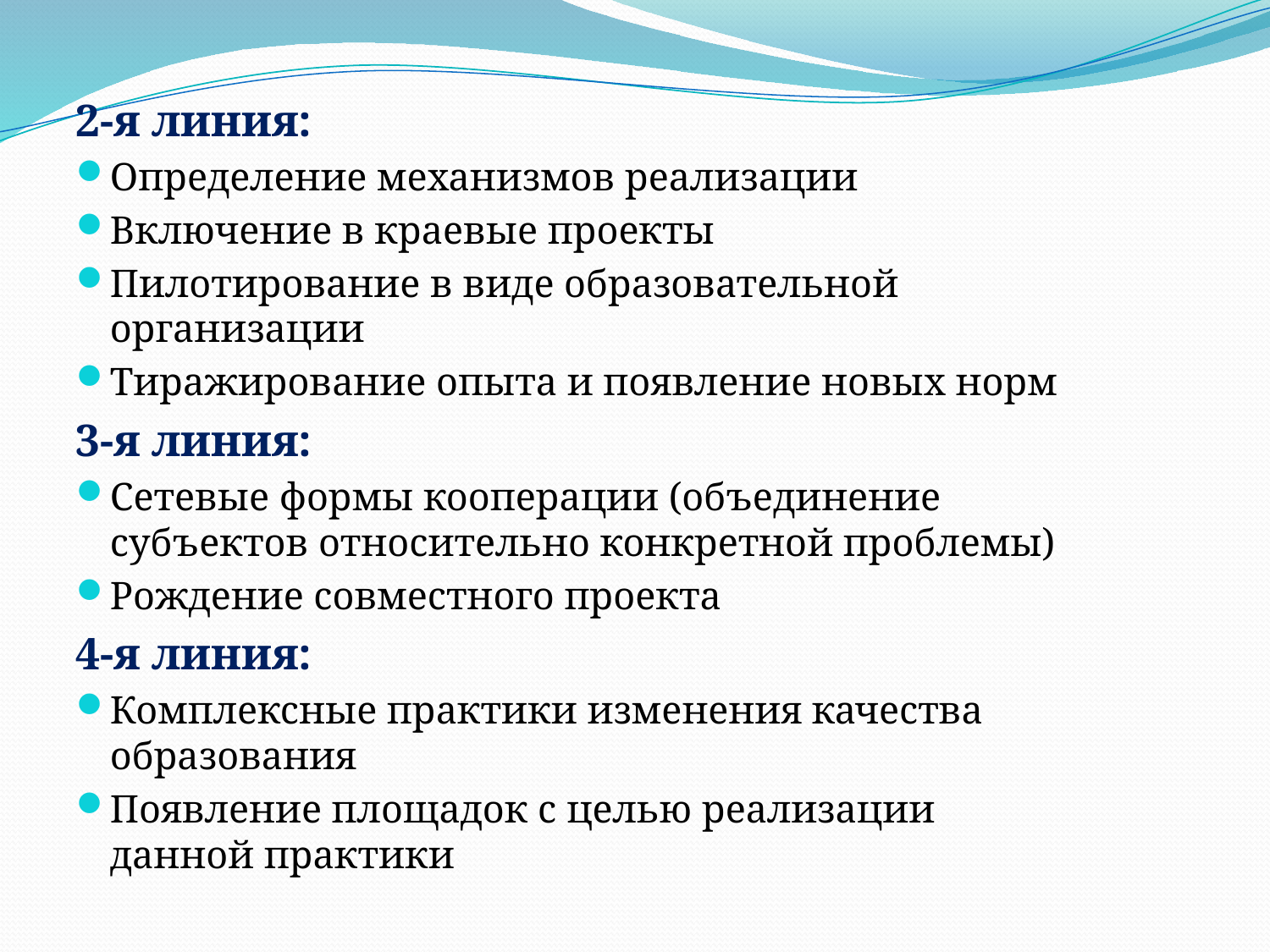

2-я линия:
Определение механизмов реализации
Включение в краевые проекты
Пилотирование в виде образовательной организации
Тиражирование опыта и появление новых норм
3-я линия:
Сетевые формы кооперации (объединение субъектов относительно конкретной проблемы)
Рождение совместного проекта
4-я линия:
Комплексные практики изменения качества образования
Появление площадок с целью реализации данной практики